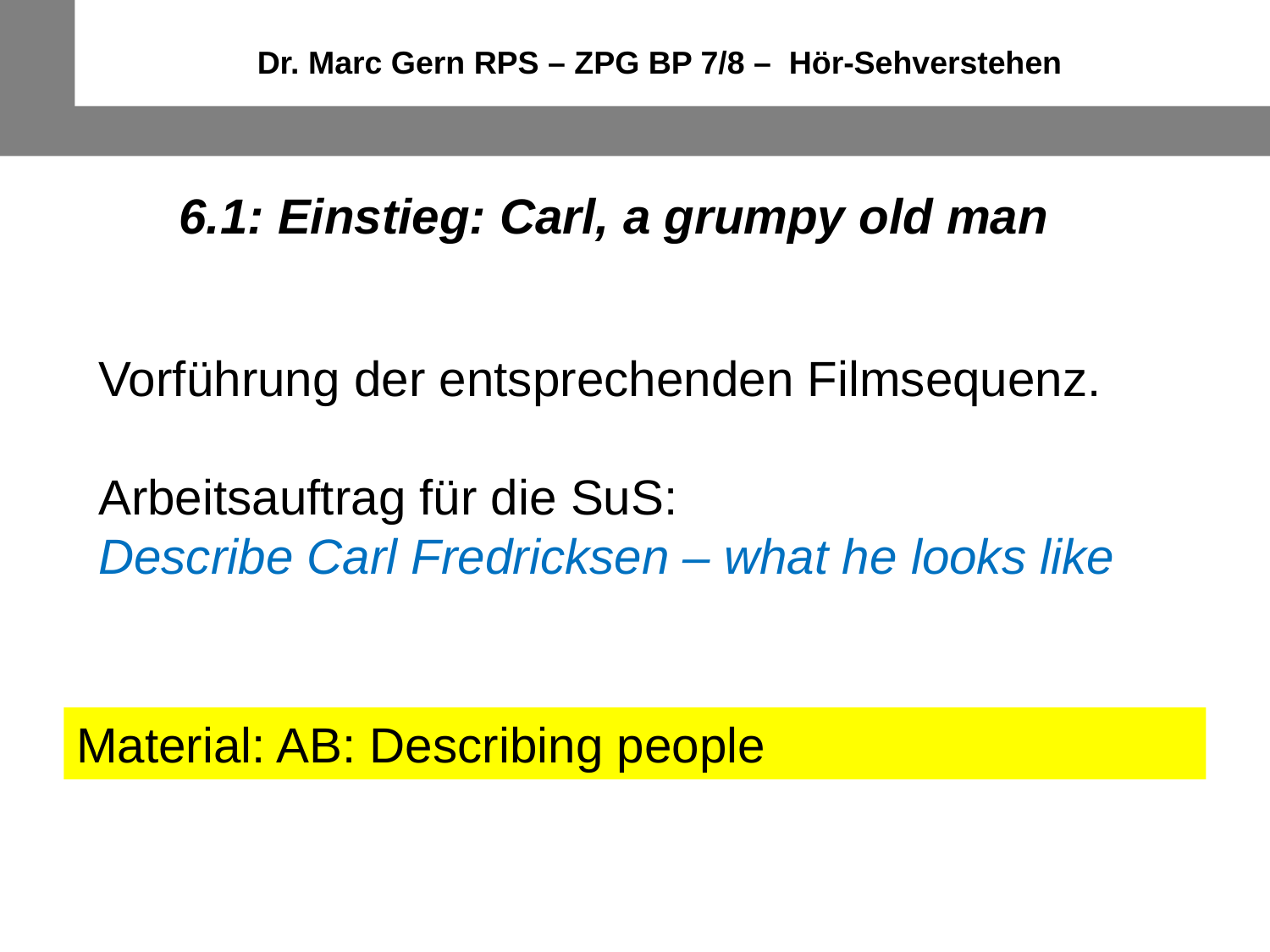

Dr. Marc Gern RPS – ZPG BP 7/8 –  Hör-Sehverstehen

6.1: Einstieg: Carl, a grumpy old man

Vorführung der entsprechenden Filmsequenz.

Arbeitsauftrag für die SuS:
Describe Carl Fredricksen – what he looks like
Material: AB: Describing people